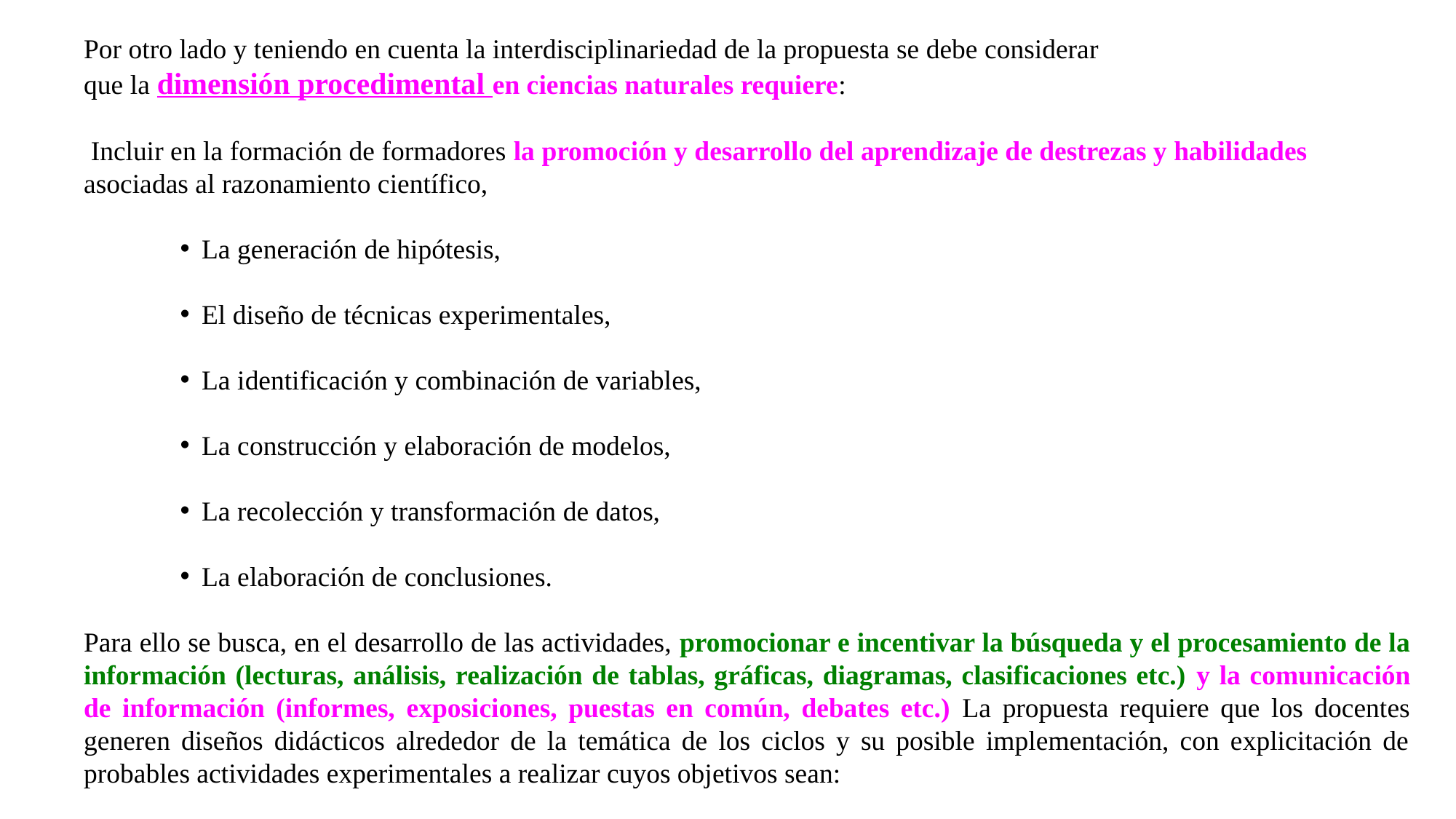

Por otro lado y teniendo en cuenta la interdisciplinariedad de la propuesta se debe considerar
que la dimensión procedimental en ciencias naturales requiere:

 Incluir en la formación de formadores la promoción y desarrollo del aprendizaje de destrezas y habilidades asociadas al razonamiento científico,

La generación de hipótesis,

El diseño de técnicas experimentales,

La identificación y combinación de variables,

La construcción y elaboración de modelos,

La recolección y transformación de datos,

La elaboración de conclusiones.

Para ello se busca, en el desarrollo de las actividades, promocionar e incentivar la búsqueda y el procesamiento de la información (lecturas, análisis, realización de tablas, gráficas, diagramas, clasificaciones etc.) y la comunicación de información (informes, exposiciones, puestas en común, debates etc.) La propuesta requiere que los docentes generen diseños didácticos alrededor de la temática de los ciclos y su posible implementación, con explicitación de probables actividades experimentales a realizar cuyos objetivos sean: